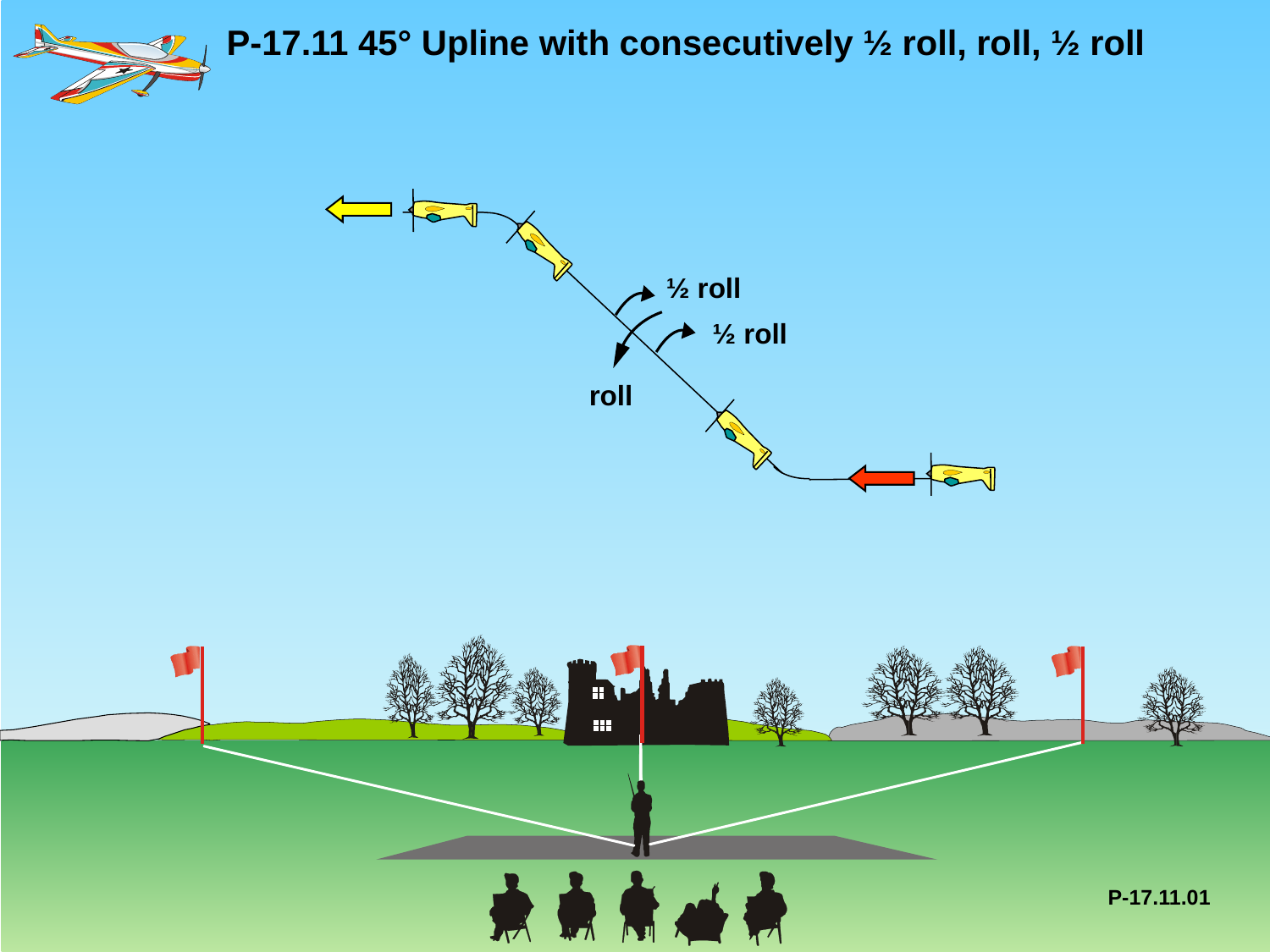

P-17.11 45° Upline with consecutively ½ roll, roll, ½ roll

½ roll
½ roll

roll

P-17.11.01